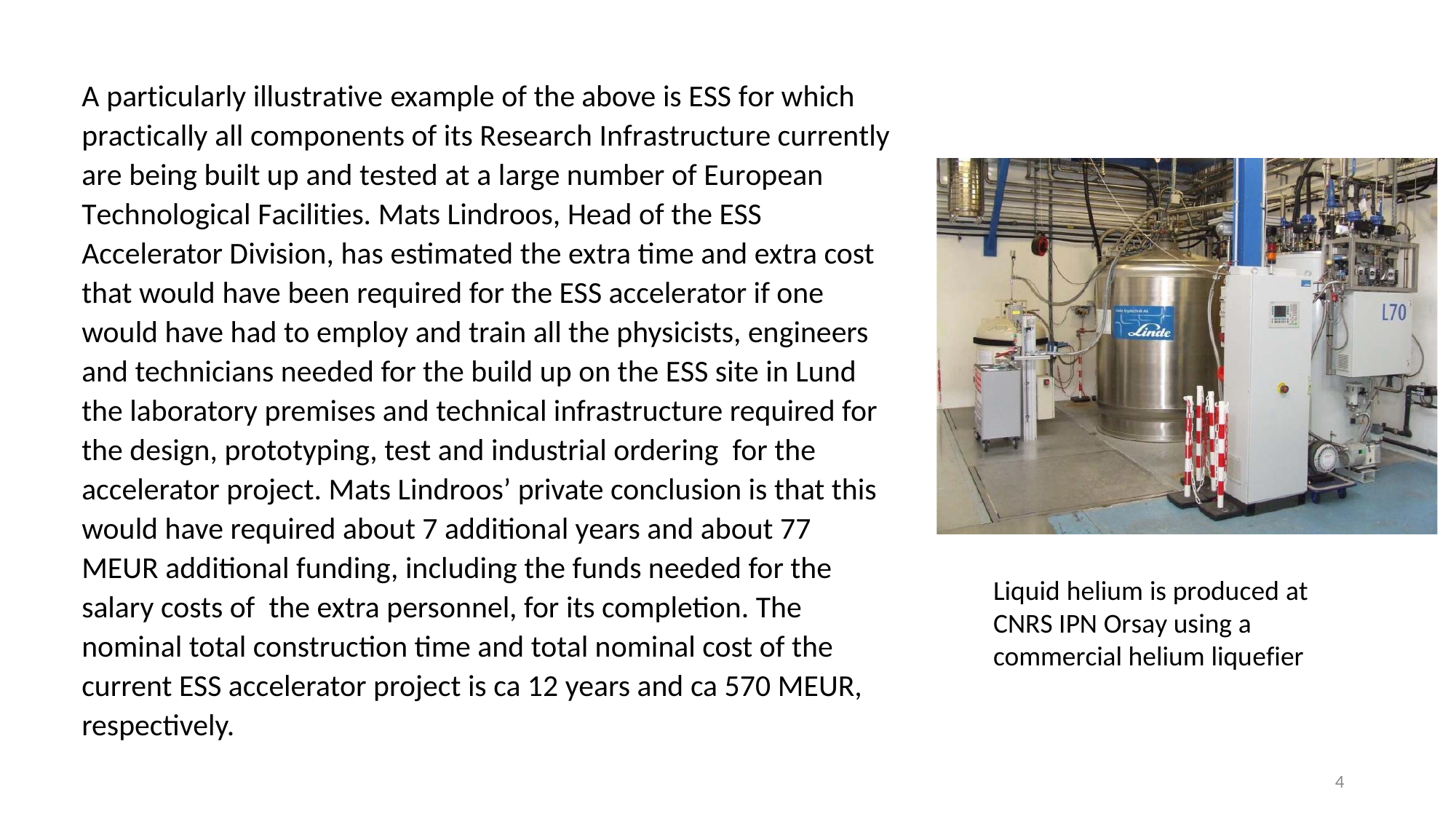

A particularly illustrative example of the above is ESS for which practically all components of its Research Infrastructure currently are being built up and tested at a large number of European Technological Facilities. Mats Lindroos, Head of the ESS Accelerator Division, has estimated the extra time and extra cost that would have been required for the ESS accelerator if one would have had to employ and train all the physicists, engineers and technicians needed for the build up on the ESS site in Lund the laboratory premises and technical infrastructure required for the design, prototyping, test and industrial ordering  for the accelerator project. Mats Lindroos’ private conclusion is that this would have required about 7 additional years and about 77 MEUR additional funding, including the funds needed for the salary costs of  the extra personnel, for its completion. The nominal total construction time and total nominal cost of the current ESS accelerator project is ca 12 years and ca 570 MEUR, respectively.

Liquid helium is produced at CNRS IPN Orsay using a commercial helium liquefier
4